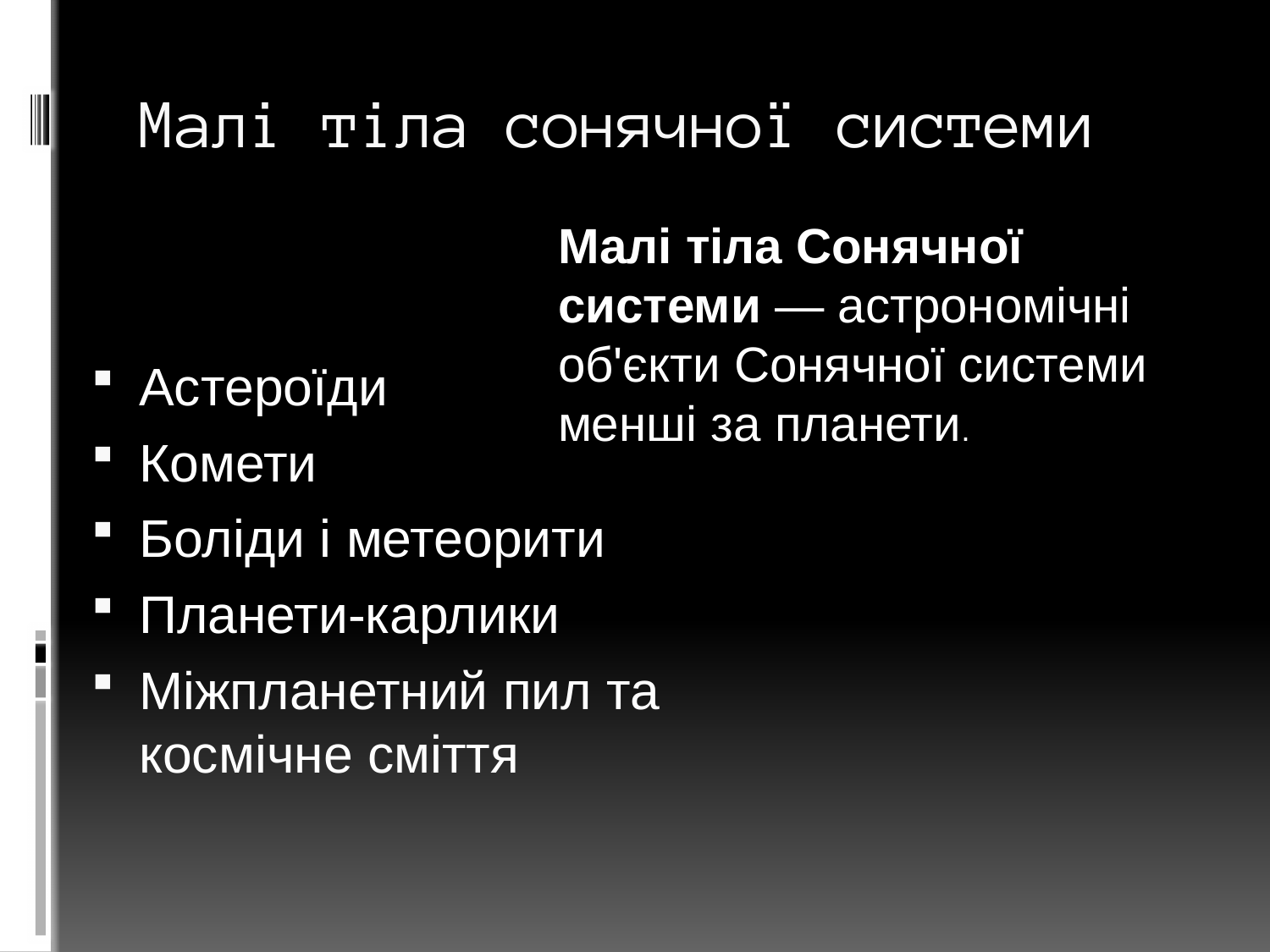

# Малі тіла сонячної системи
Малі тіла Сонячної системи — астрономічні об'єкти Сонячної системи менші за планети.
Астероїди
Комети
Боліди і метеорити
Планети-карлики
Міжпланетний пил та космічне сміття